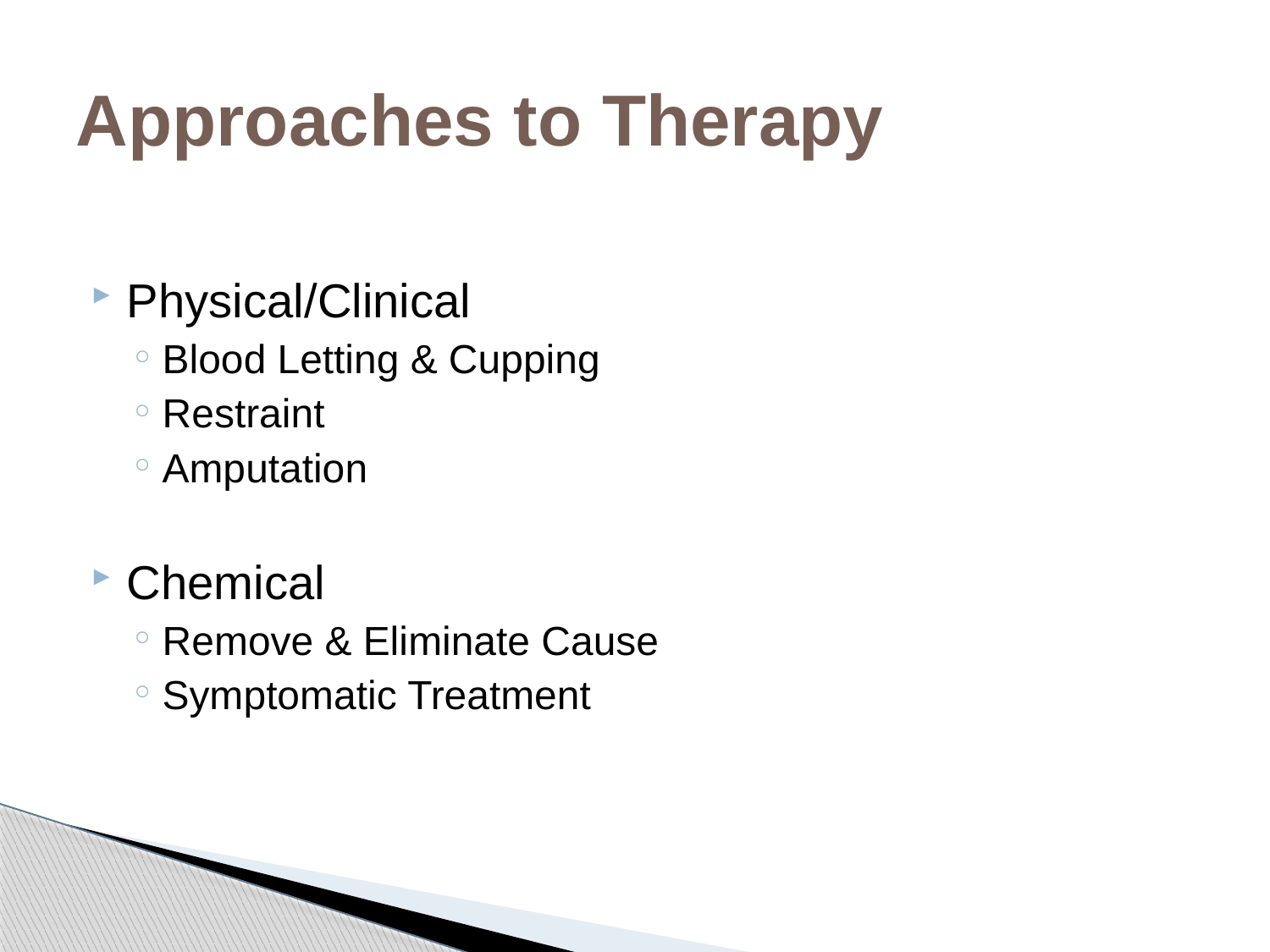

# Approaches to Therapy
Physical/Clinical
Blood Letting & Cupping
Restraint
Amputation

Chemical
Remove & Eliminate Cause
Symptomatic Treatment